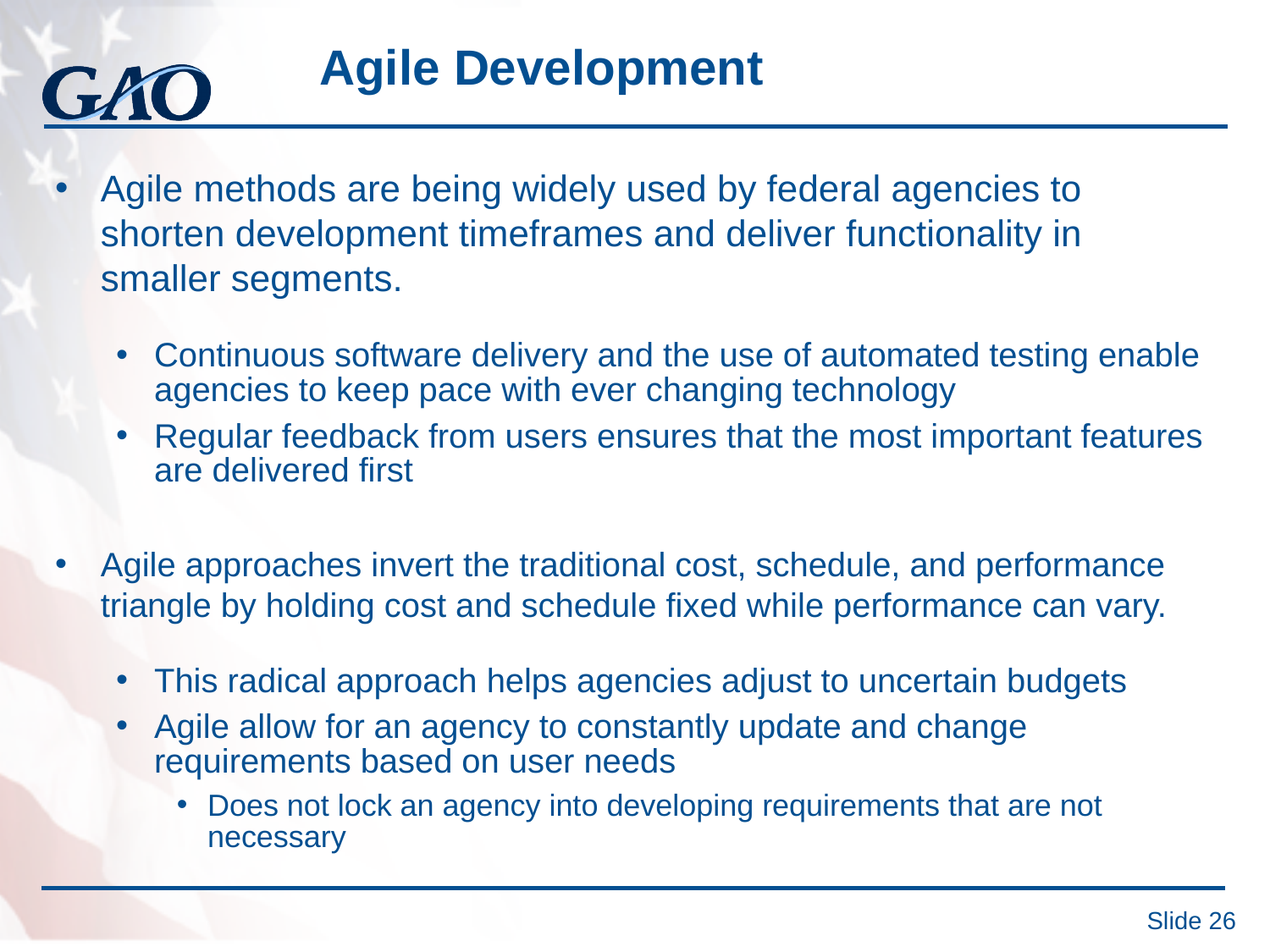

# Agile Development
Agile methods are being widely used by federal agencies to shorten development timeframes and deliver functionality in smaller segments.

Continuous software delivery and the use of automated testing enable agencies to keep pace with ever changing technology
Regular feedback from users ensures that the most important features are delivered first

Agile approaches invert the traditional cost, schedule, and performance triangle by holding cost and schedule fixed while performance can vary.

This radical approach helps agencies adjust to uncertain budgets
Agile allow for an agency to constantly update and change requirements based on user needs
Does not lock an agency into developing requirements that are not necessary